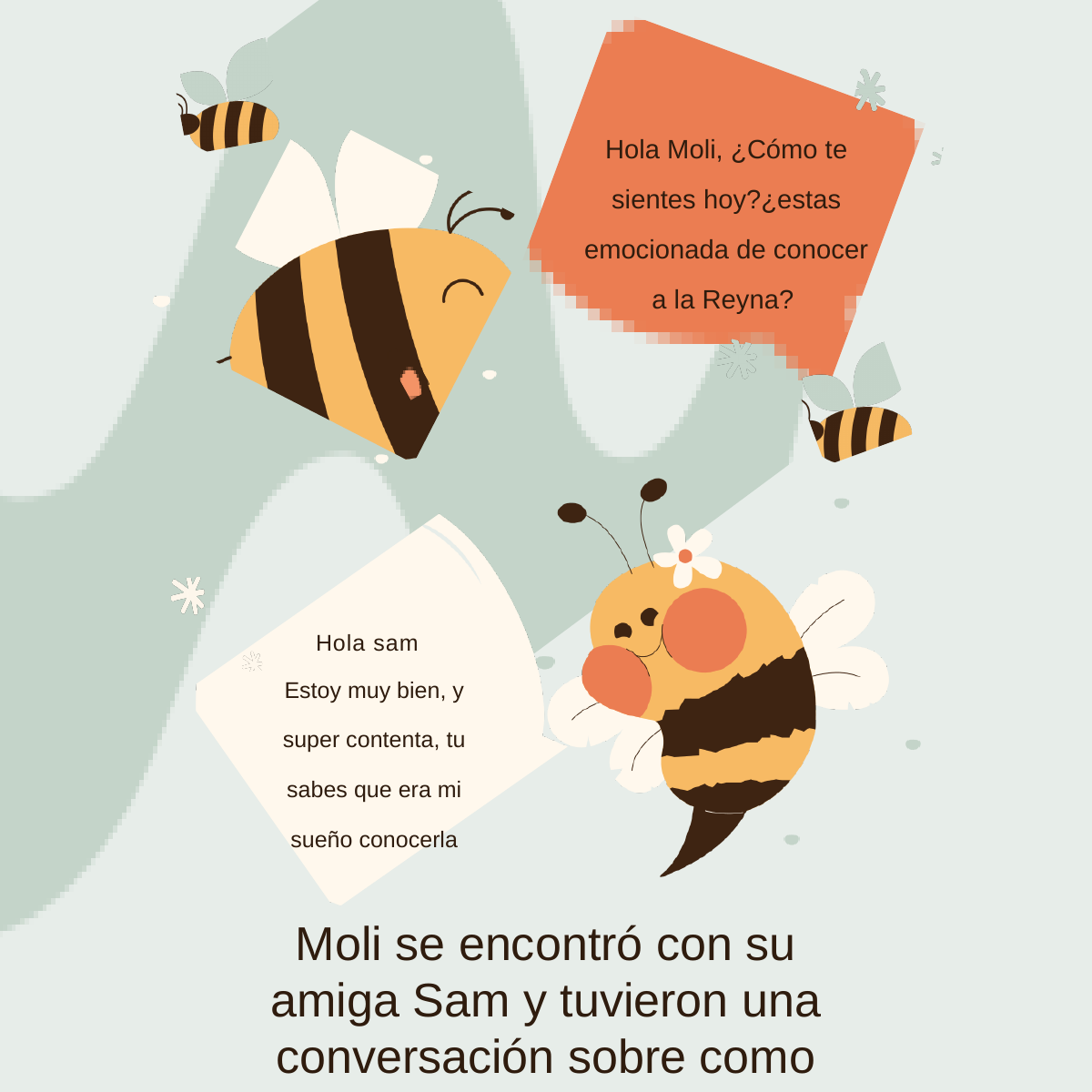

Hola Moli, ¿Cómo te sientes hoy?¿estas emocionada de conocer a la Reyna?

Hola sam
Estoy muy bien, y super contenta, tu sabes que era mi sueño conocerla
Moli se encontró con su amiga Sam y tuvieron una conversación sobre como estaba Moli